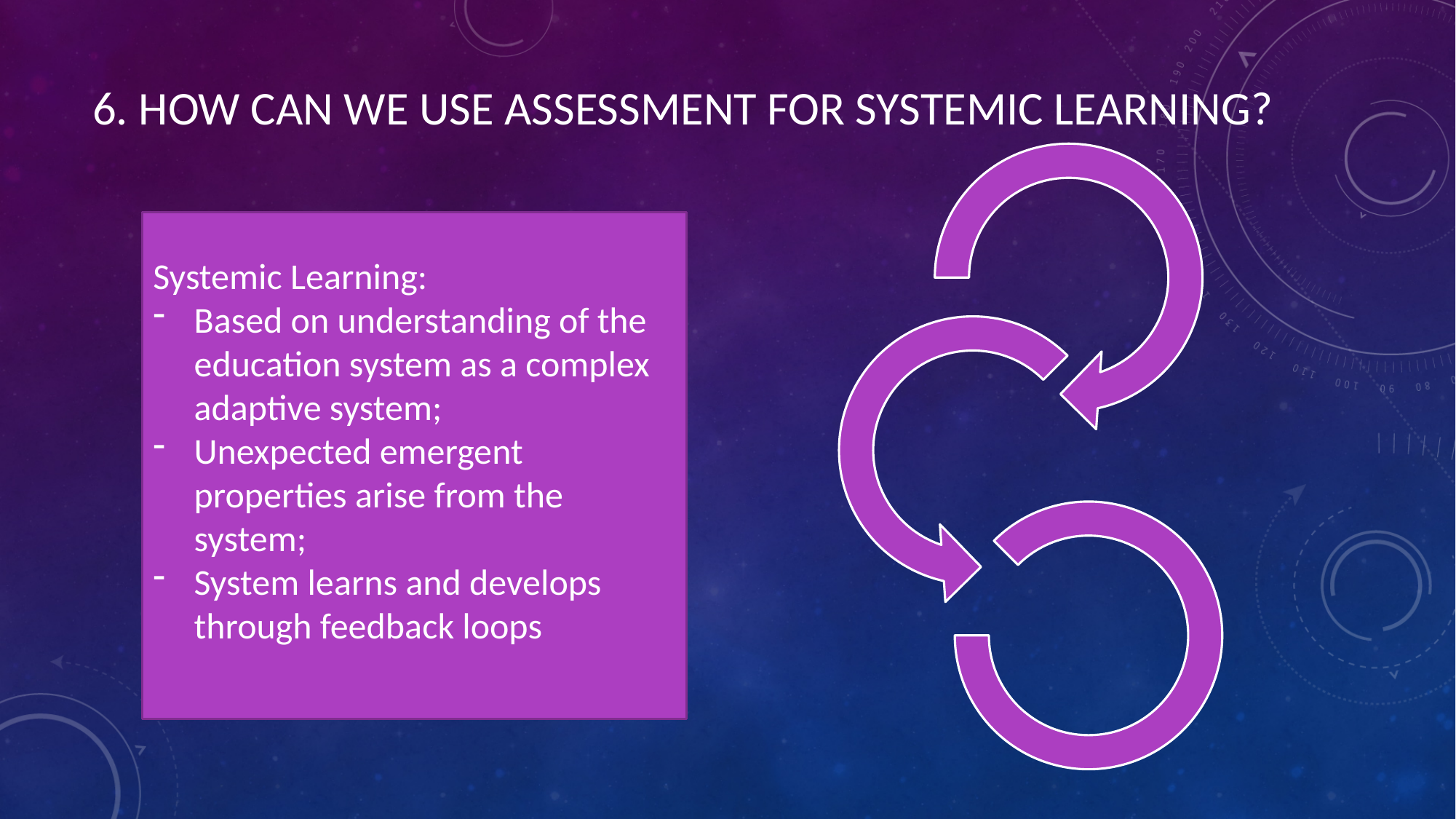

6. How can we use assessment for systemic learning?

Systemic Learning:
Based on understanding of the education system as a complex adaptive system;
Unexpected emergent properties arise from the system;
System learns and develops through feedback loops